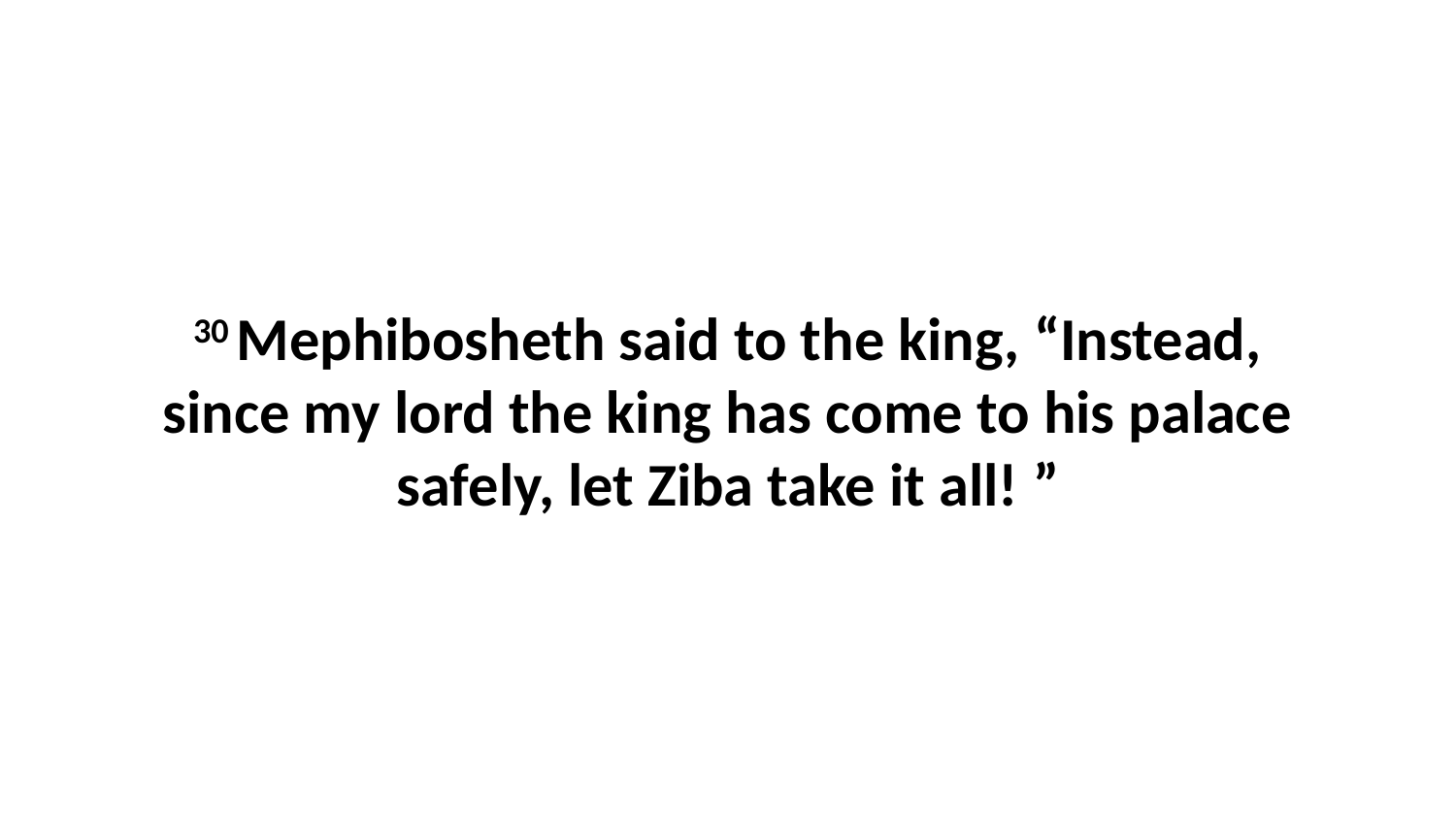

30 Mephibosheth said to the king, “Instead, since my lord the king has come to his palace safely, let Ziba take it all! ”